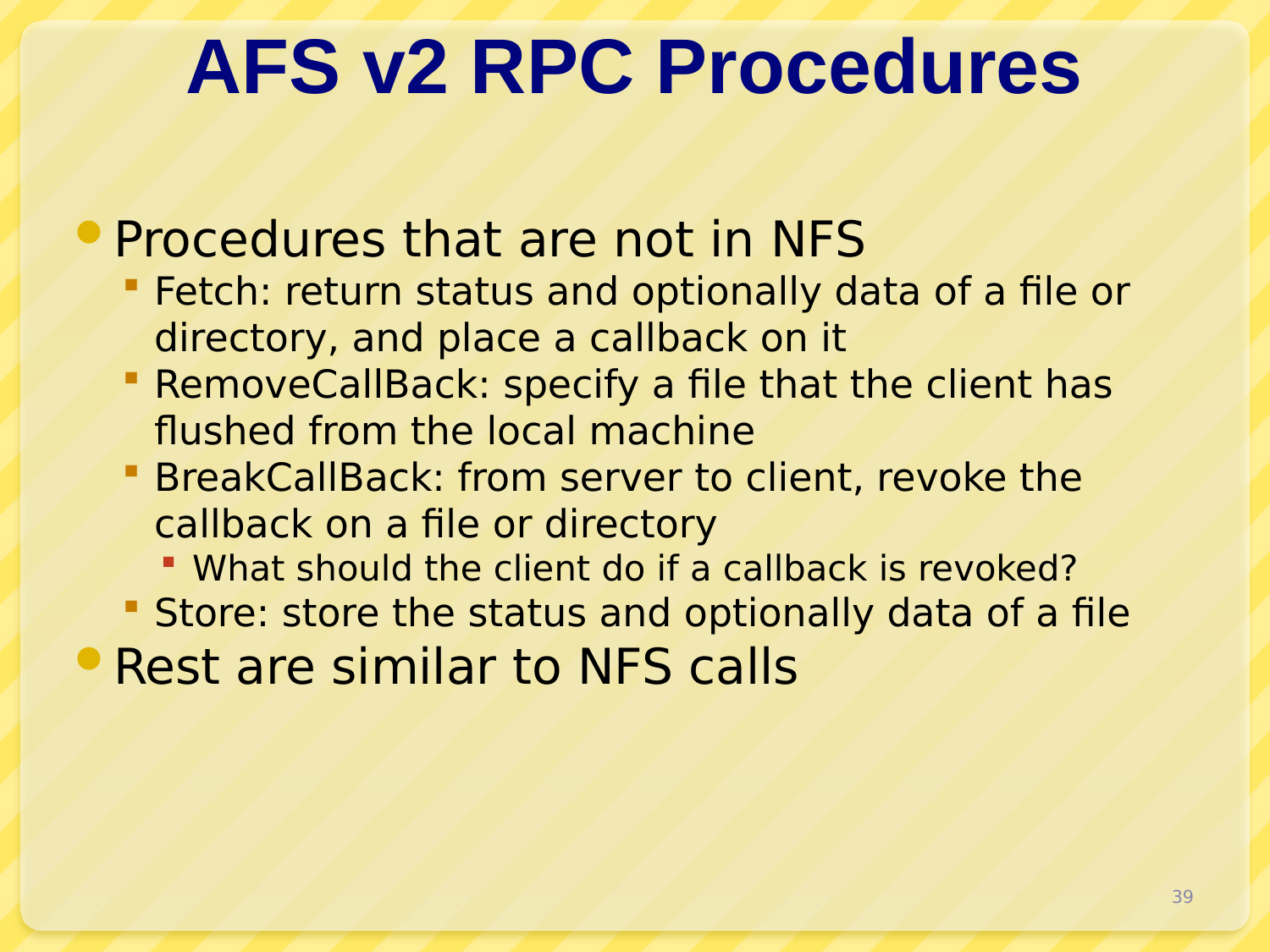

# AFS v2 RPC Procedures
Procedures that are not in NFS
Fetch: return status and optionally data of a file or directory, and place a callback on it
RemoveCallBack: specify a file that the client has flushed from the local machine
BreakCallBack: from server to client, revoke the callback on a file or directory
What should the client do if a callback is revoked?
Store: store the status and optionally data of a file
Rest are similar to NFS calls
39